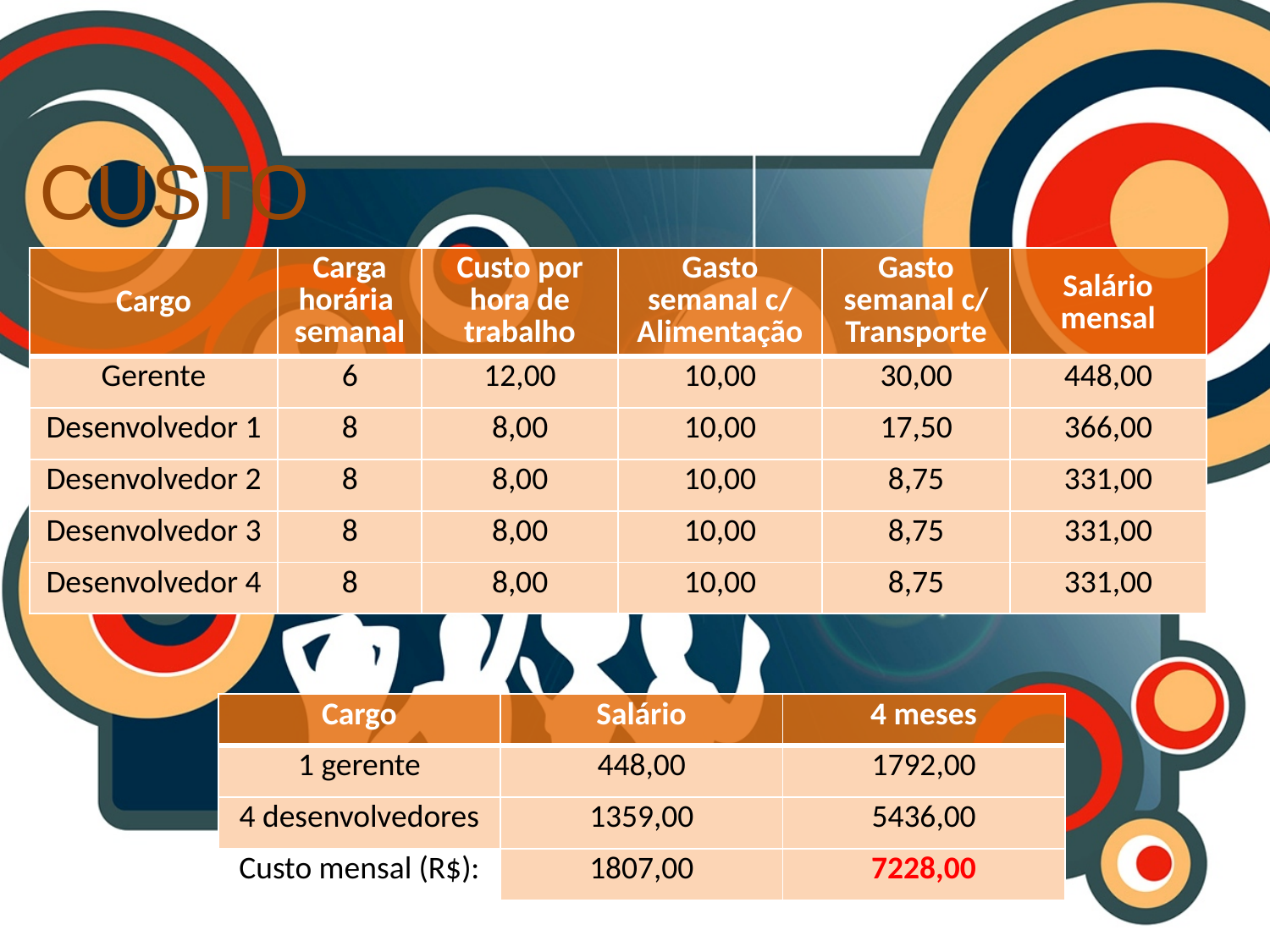

# Custo
| Cargo | Carga horária semanal | Custo por hora de trabalho | Gasto semanal c/ Alimentação | Gasto semanal c/ Transporte | Salário mensal |
| --- | --- | --- | --- | --- | --- |
| Gerente | 6 | 12,00 | 10,00 | 30,00 | 448,00 |
| Desenvolvedor 1 | 8 | 8,00 | 10,00 | 17,50 | 366,00 |
| Desenvolvedor 2 | 8 | 8,00 | 10,00 | 8,75 | 331,00 |
| Desenvolvedor 3 | 8 | 8,00 | 10,00 | 8,75 | 331,00 |
| Desenvolvedor 4 | 8 | 8,00 | 10,00 | 8,75 | 331,00 |
| Cargo | Salário | 4 meses |
| --- | --- | --- |
| 1 gerente | 448,00 | 1792,00 |
| 4 desenvolvedores | 1359,00 | 5436,00 |
| Custo mensal (R$): | 1807,00 | 7228,00 |